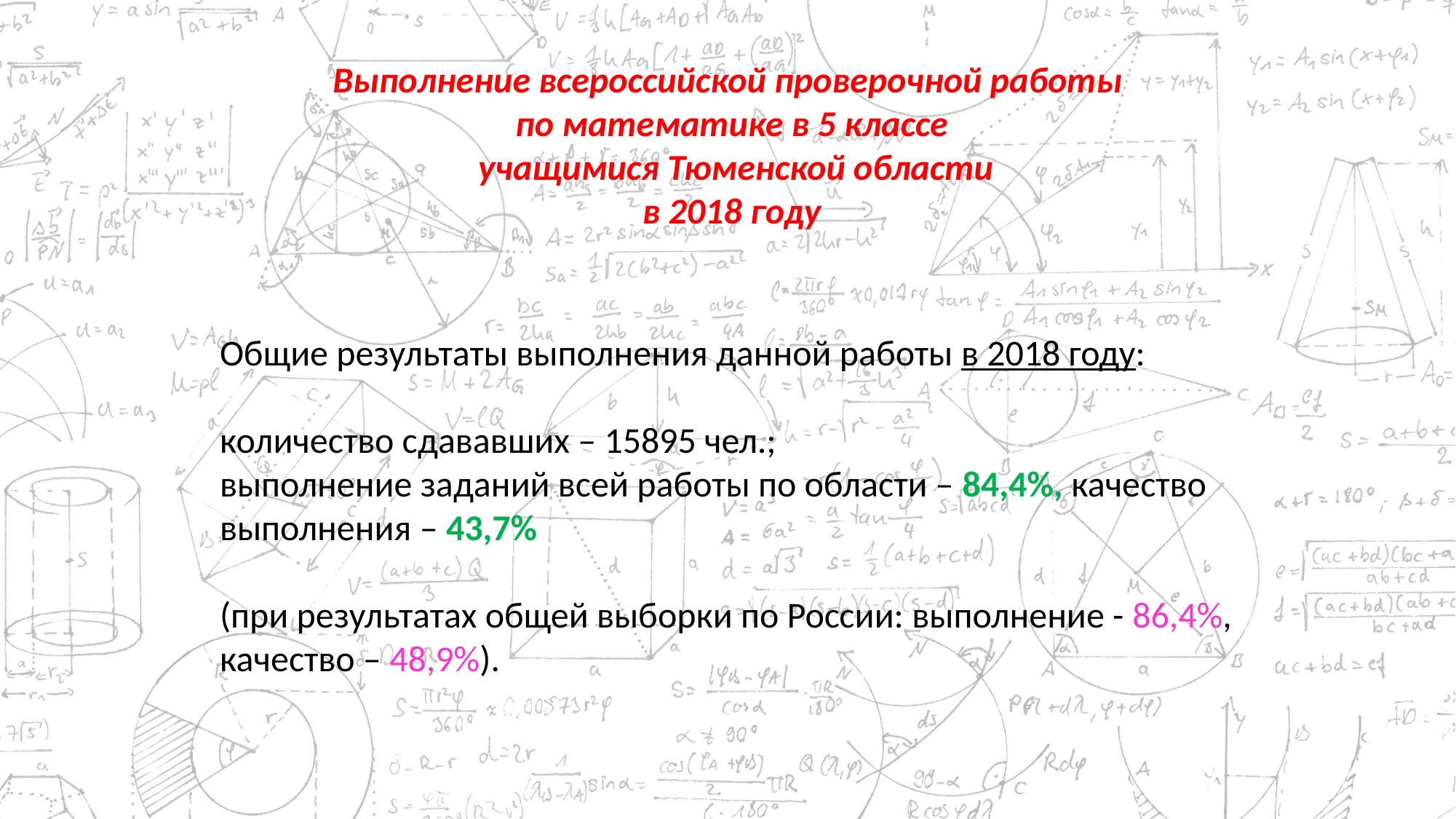

Выполнение всероссийской проверочной работы
 по математике в 5 классе
  учащимися Тюменской области
 в 2018 году

Общие результаты выполнения данной работы в 2018 году:

количество сдававших – 15895 чел.;
выполнение заданий всей работы по области – 84,4%, качество выполнения – 43,7%

(при результатах общей выборки по России: выполнение - 86,4%, качество – 48,9%).

7